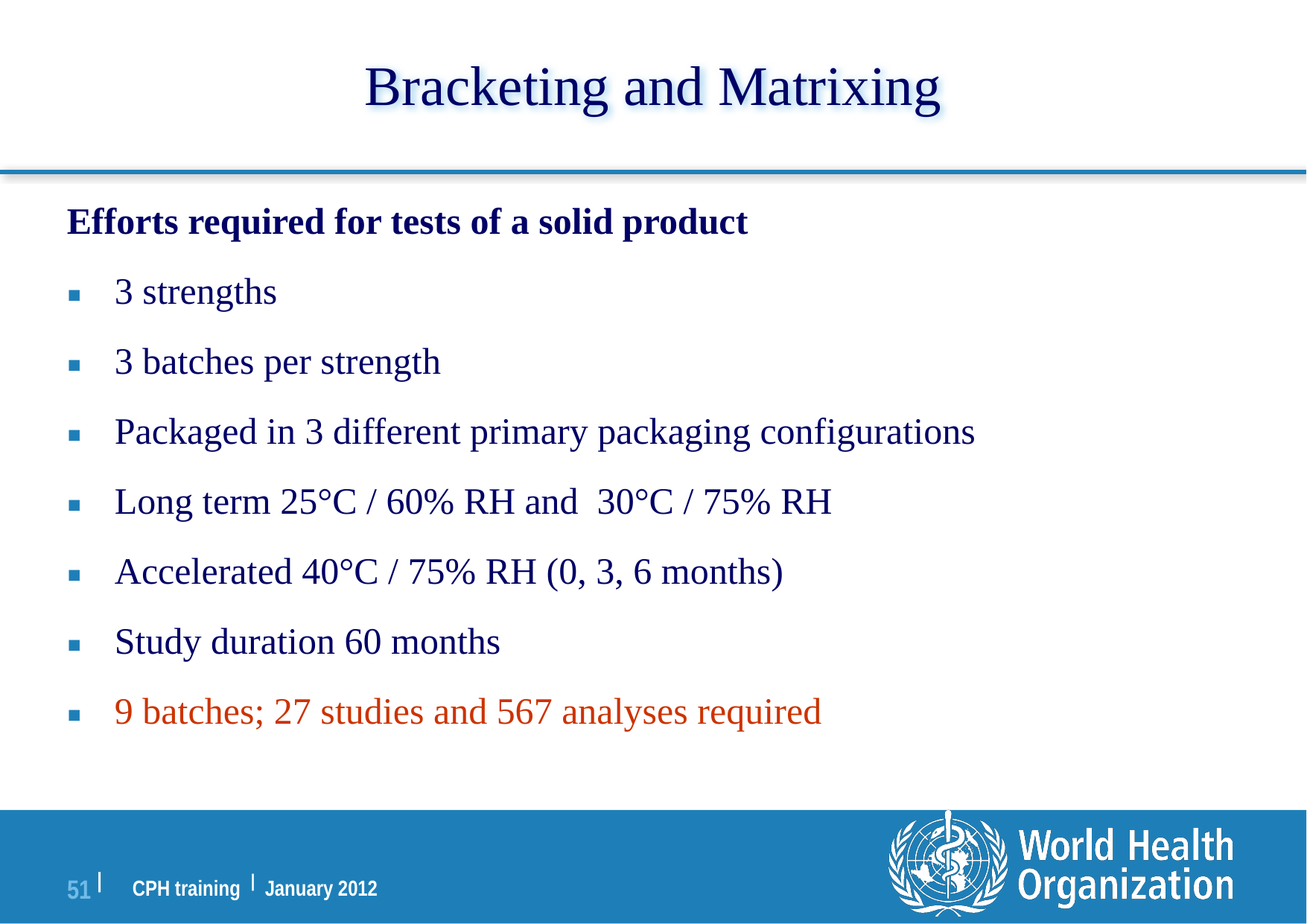

# Bracketing and Matrixing
Efforts required for tests of a solid product
3 strengths
3 batches per strength
Packaged in 3 different primary packaging configurations
Long term 25°C / 60% RH and  30°C / 75% RH
Accelerated 40°C / 75% RH (0, 3, 6 months)
Study duration 60 months
9 batches; 27 studies and 567 analyses required